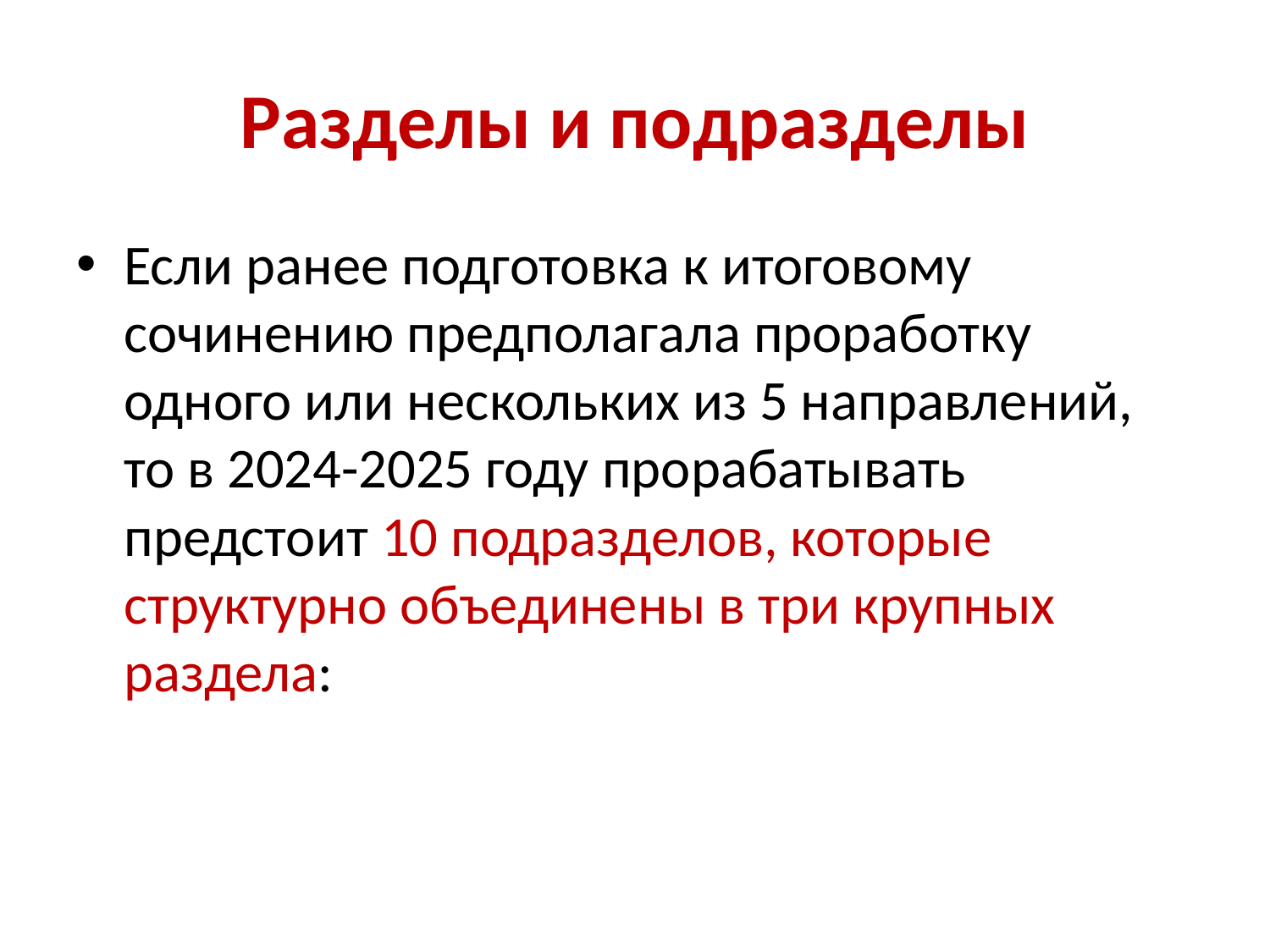

# Разделы и подразделы
Если ранее подготовка к итоговому сочинению предполагала проработку одного или нескольких из 5 направлений, то в 2024-2025 году прорабатывать предстоит 10 подразделов, которые структурно объединены в три крупных раздела: